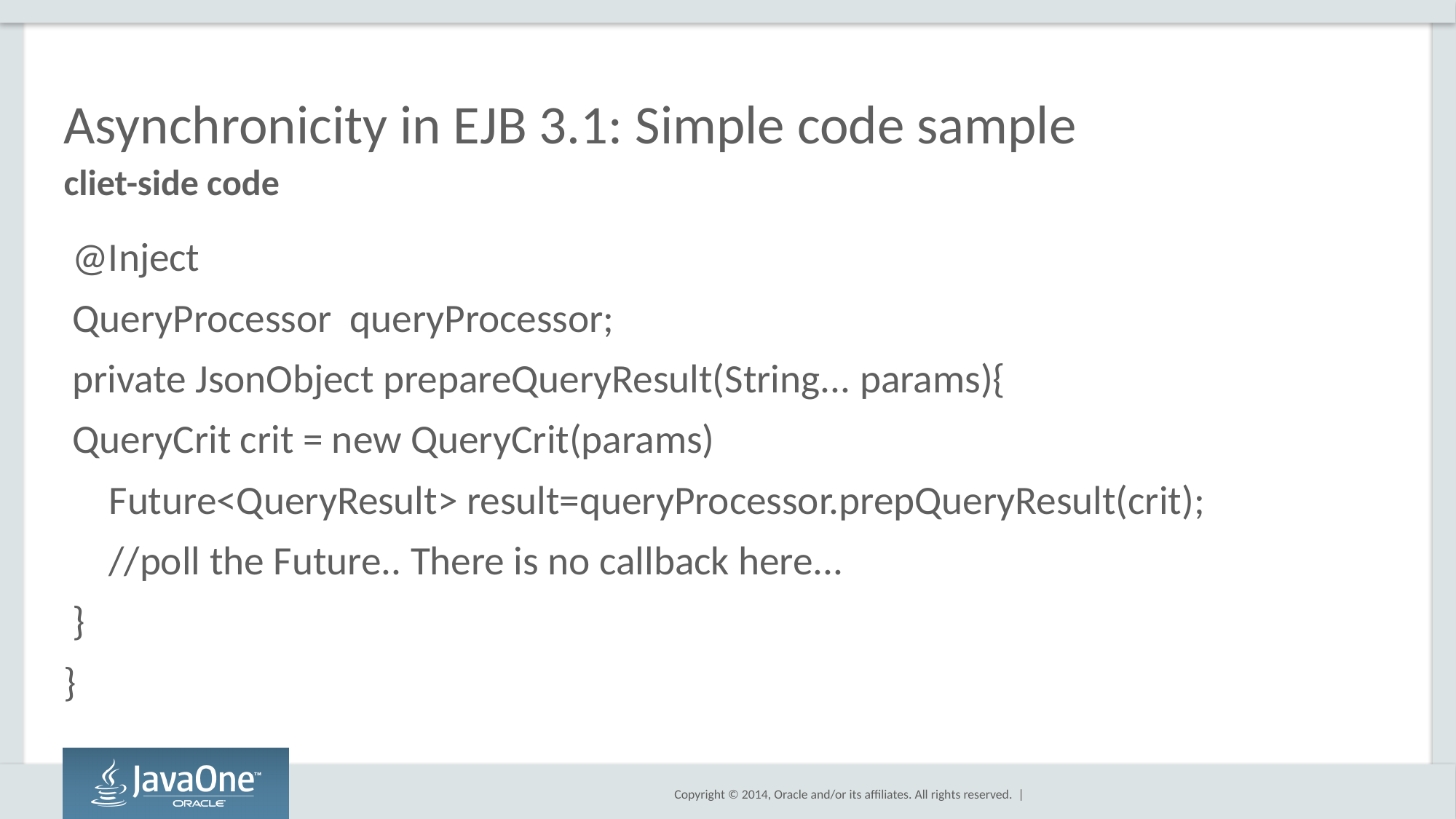

# Asynchronicity in EJB 3.1: Simple code sample
cliet-side code
 @Inject
 QueryProcessor  queryProcessor;
 private JsonObject prepareQueryResult(String... params){
 QueryCrit crit = new QueryCrit(params)
     Future<QueryResult> result=queryProcessor.prepQueryResult(crit);
     //poll the Future.. There is no callback here...
 }
}